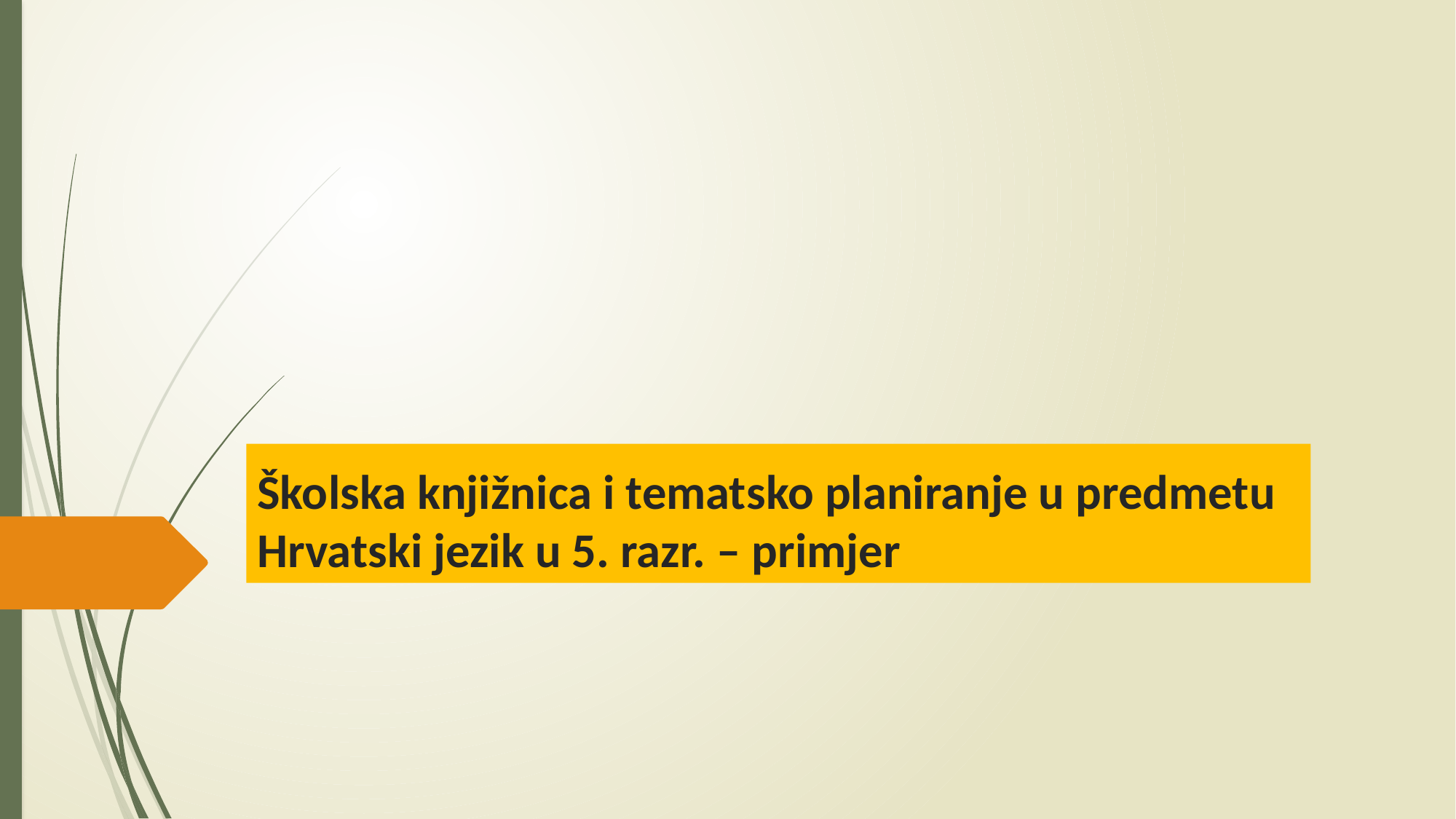

# Školska knjižnica i tematsko planiranje u predmetu Hrvatski jezik u 5. razr. – primjer